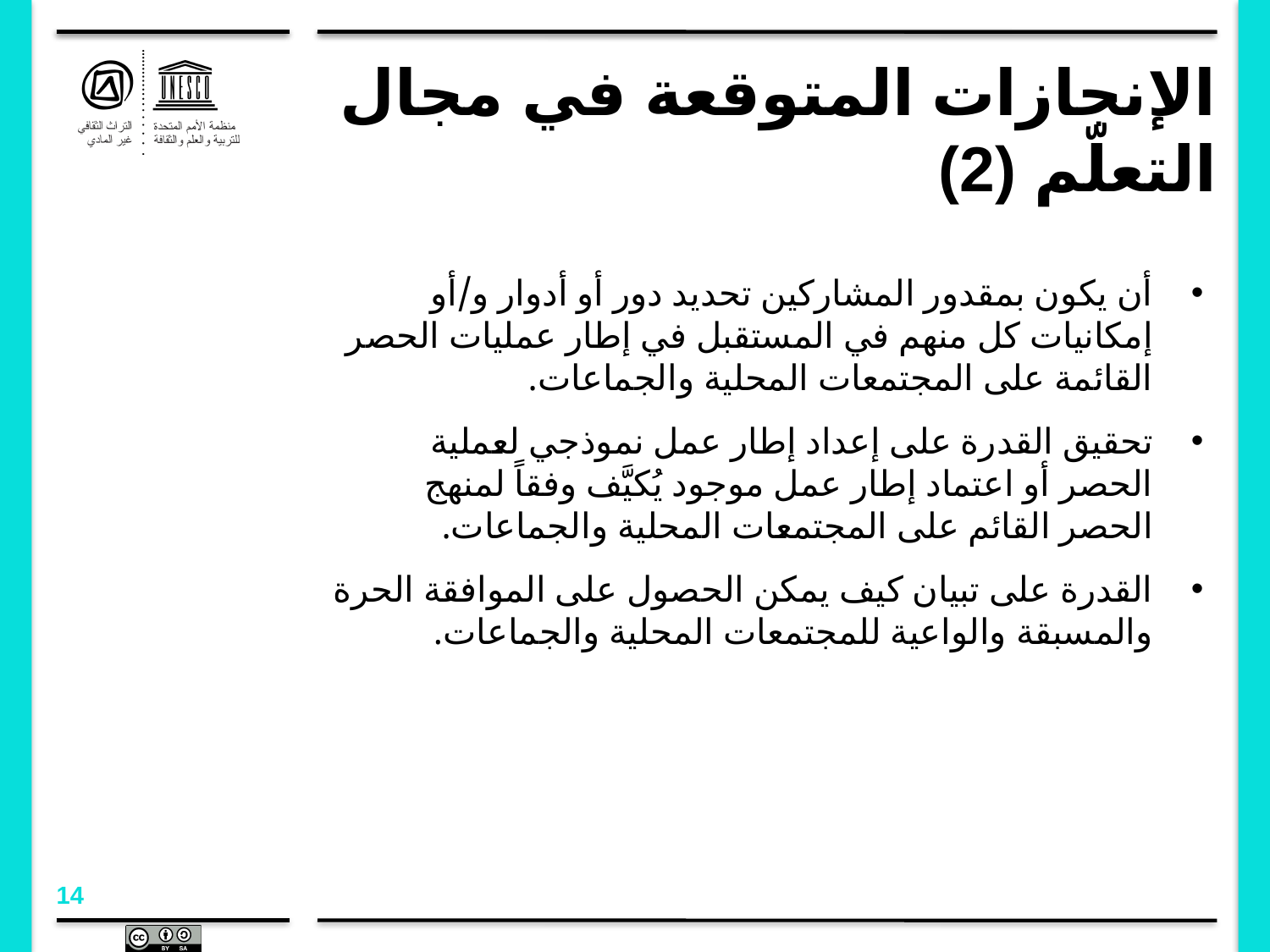

# الإنجازات المتوقعة في مجال التعلّم (2)
أن يكون بمقدور المشاركين تحديد دور أو أدوار و/أو إمكانيات كل منهم في المستقبل في إطار عمليات الحصر القائمة على المجتمعات المحلية والجماعات.
تحقيق القدرة على إعداد إطار عمل نموذجي لعملية الحصر أو اعتماد إطار عمل موجود يُكيَّف وفقاً لمنهج الحصر القائم على المجتمعات المحلية والجماعات.
القدرة على تبيان كيف يمكن الحصول على الموافقة الحرة والمسبقة والواعية للمجتمعات المحلية والجماعات.